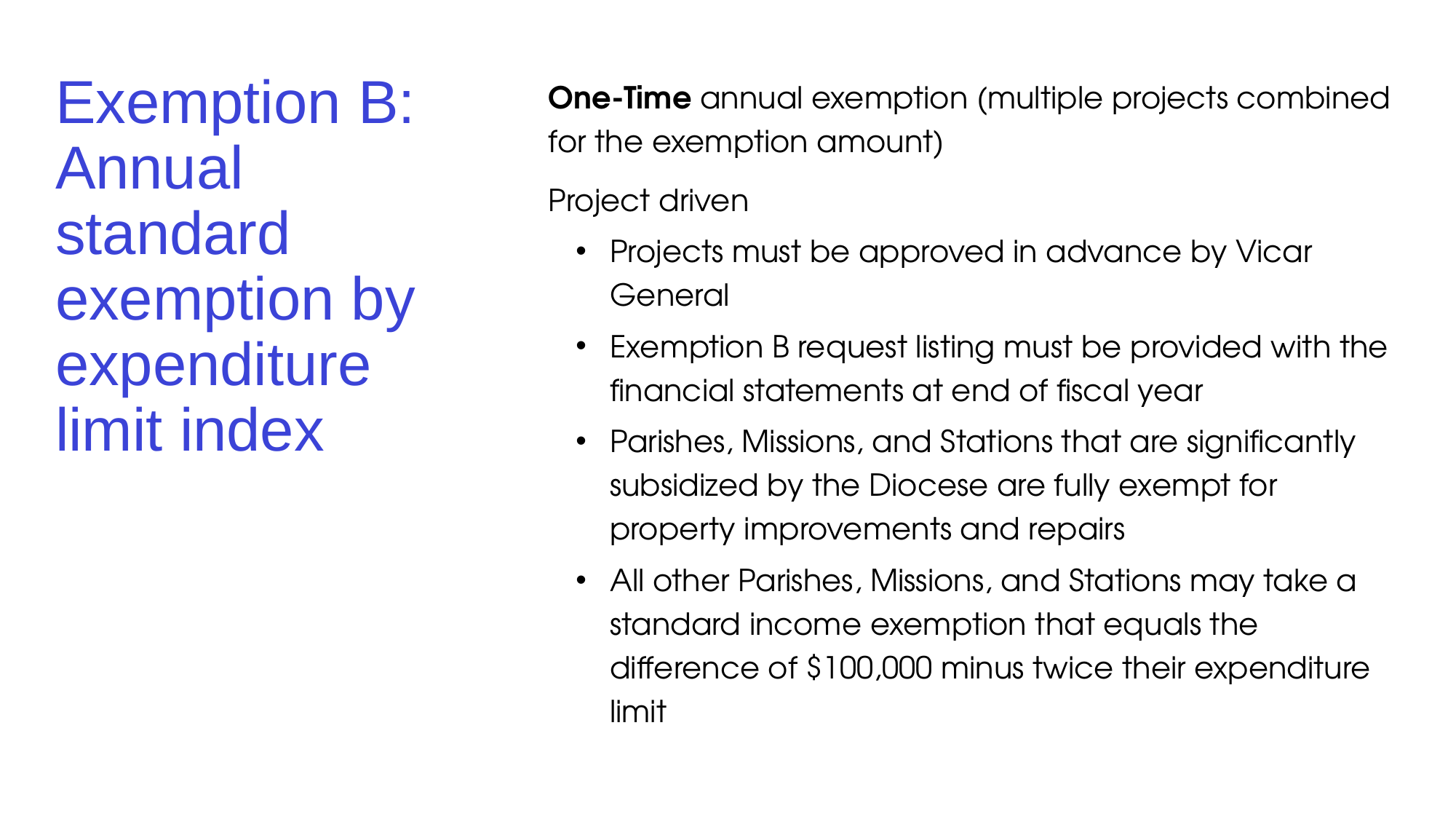

# Exemption B: Annual standard exemption by expenditure limit index
One-Time annual exemption (multiple projects combined for the exemption amount)
Project driven
Projects must be approved in advance by Vicar General
Exemption B request listing must be provided with the financial statements at end of fiscal year
Parishes, Missions, and Stations that are significantly subsidized by the Diocese are fully exempt for property improvements and repairs
All other Parishes, Missions, and Stations may take a standard income exemption that equals the difference of $100,000 minus twice their expenditure limit